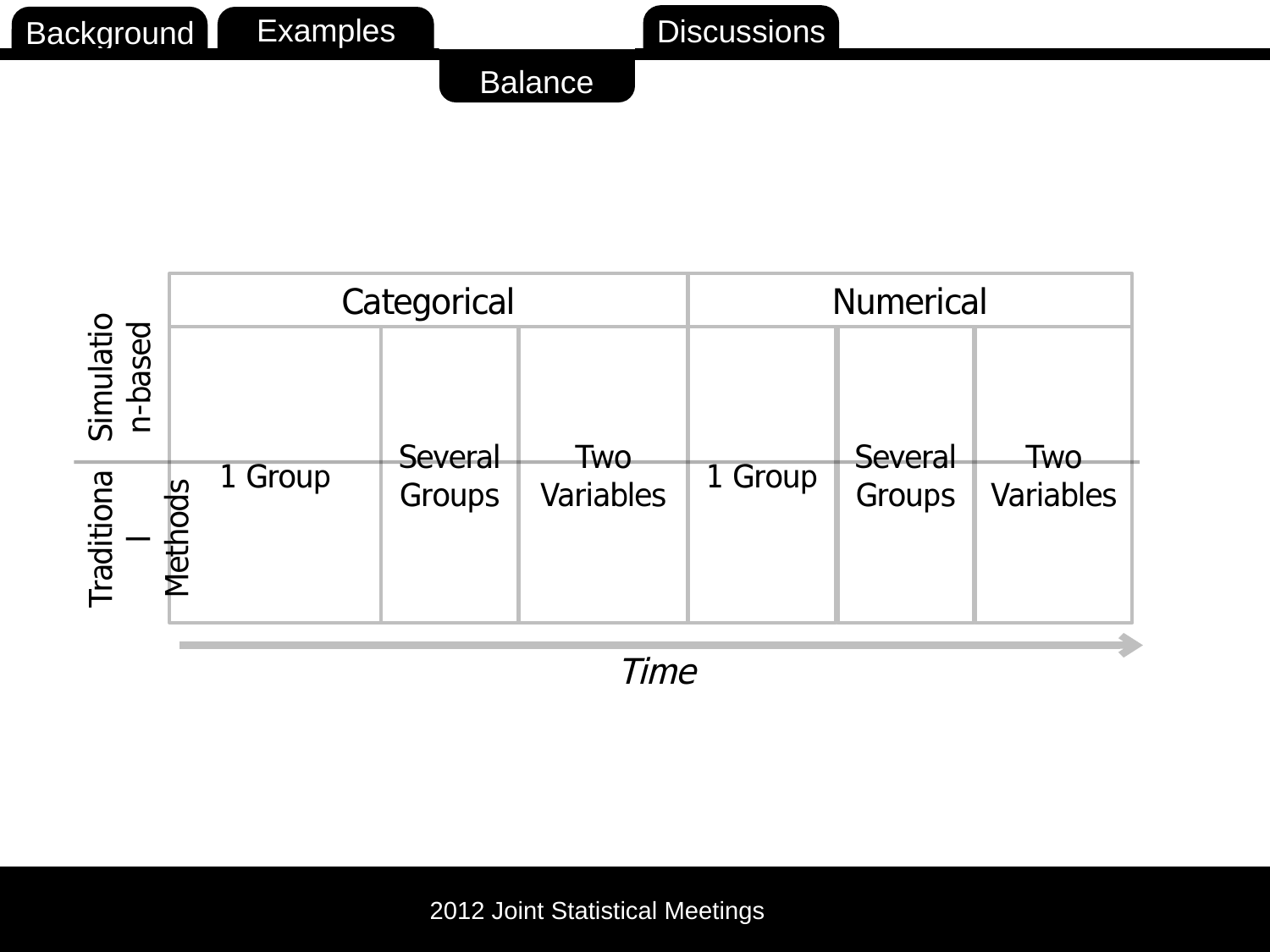

Balance
Categorical
Numerical
1 Group
Several
Groups
Two
Variables
1 Group
Several
Groups
Two Variables
Time
Simulation-based
Traditional
Methods